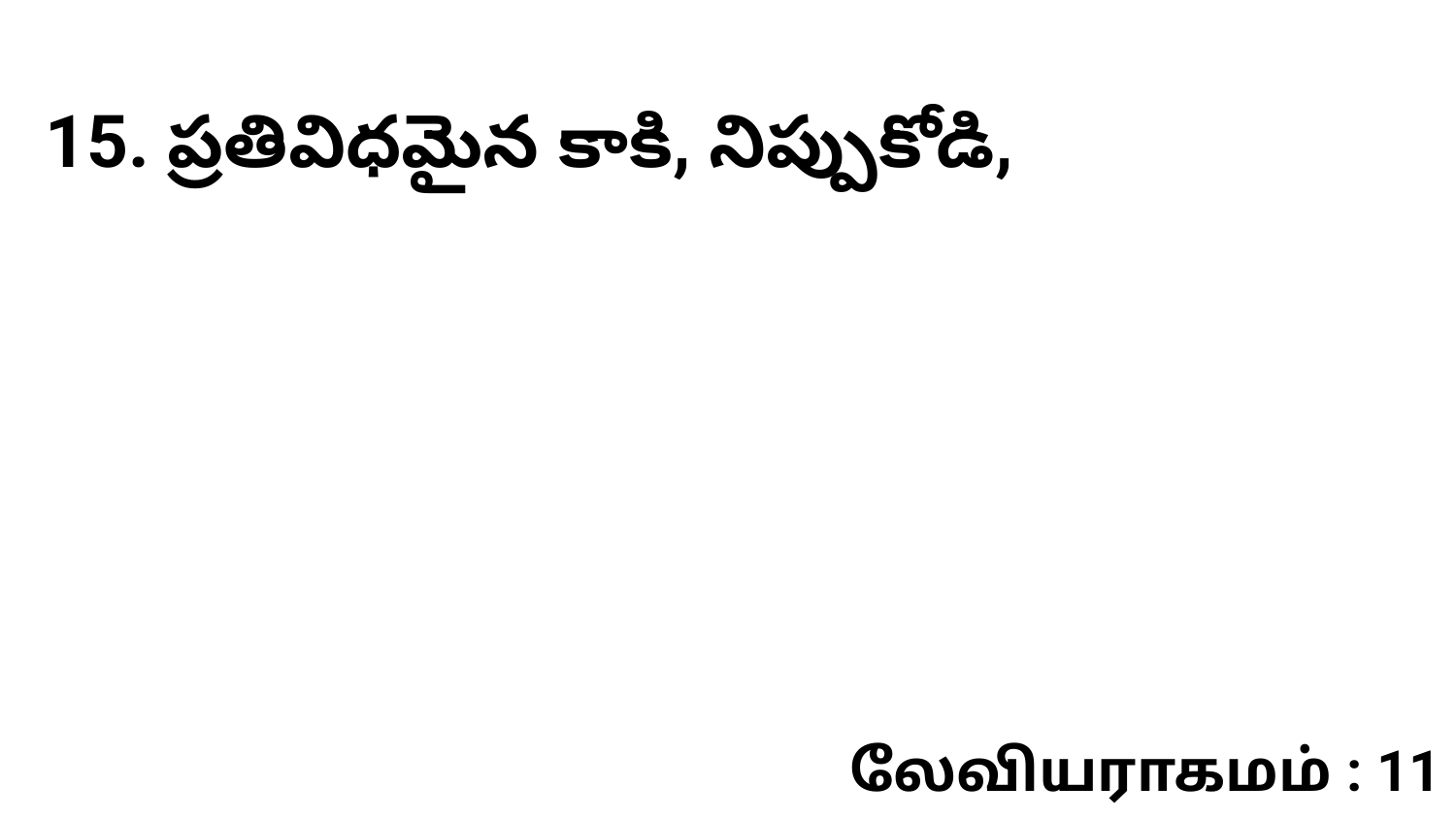

15. ప్రతివిధమైన కాకి, నిప్పుకోడి,
லேவியராகமம் : 11